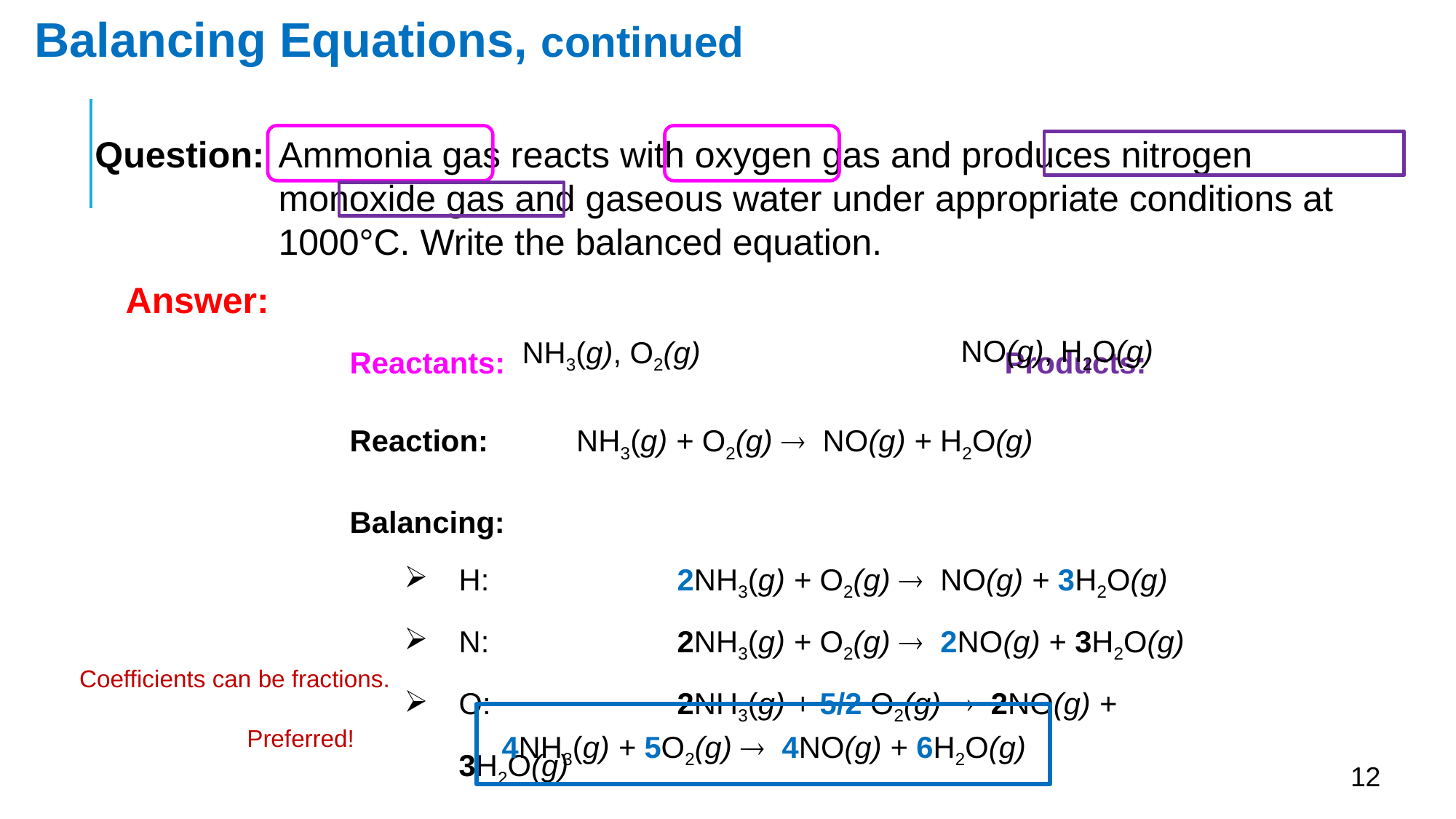

Balancing Equations, continued

Question:
Ammonia gas reacts with oxygen gas and produces nitrogen monoxide gas and gaseous water under appropriate conditions at 1000°C. Write the balanced equation.

Answer:
Reactants:  					Products:
Reaction:	 NH3(g) + O2(g) →  NO(g) + H2O(g)
NO(g), H2O(g)
NH3(g), O2(g)
Balancing:
H: 		2NH3(g) + O2(g) →  NO(g) + 3H2O(g)
N:		2NH3(g) + O2(g) →  2NO(g) + 3H2O(g)
O: 		2NH3(g) + 5/2 O2(g) →  2NO(g) + 3H2O(g)
Coefficients can be fractions.

Preferred!
4NH3(g) + 5O2(g) →  4NO(g) + 6H2O(g)
12